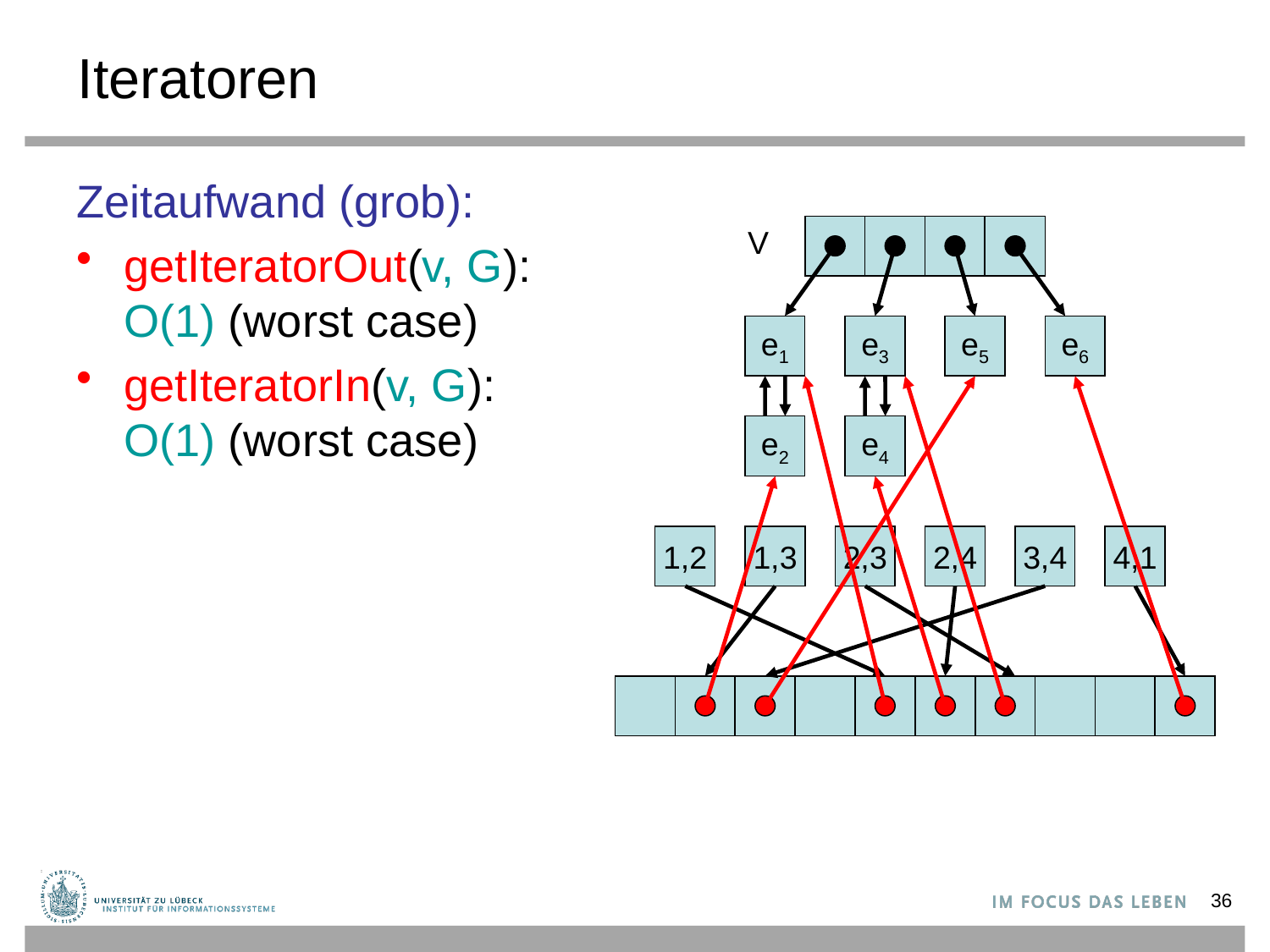

# Iteratoren
Zeitaufwand (grob):
getIteratorOut(v, G):
O(1) (worst case)
getIteratorIn(v, G):
O(1) (worst case)
V

e1
e3
e5
e6

e2
e4

1,2
1,3
2,3
2,4
3,4
4,1

36